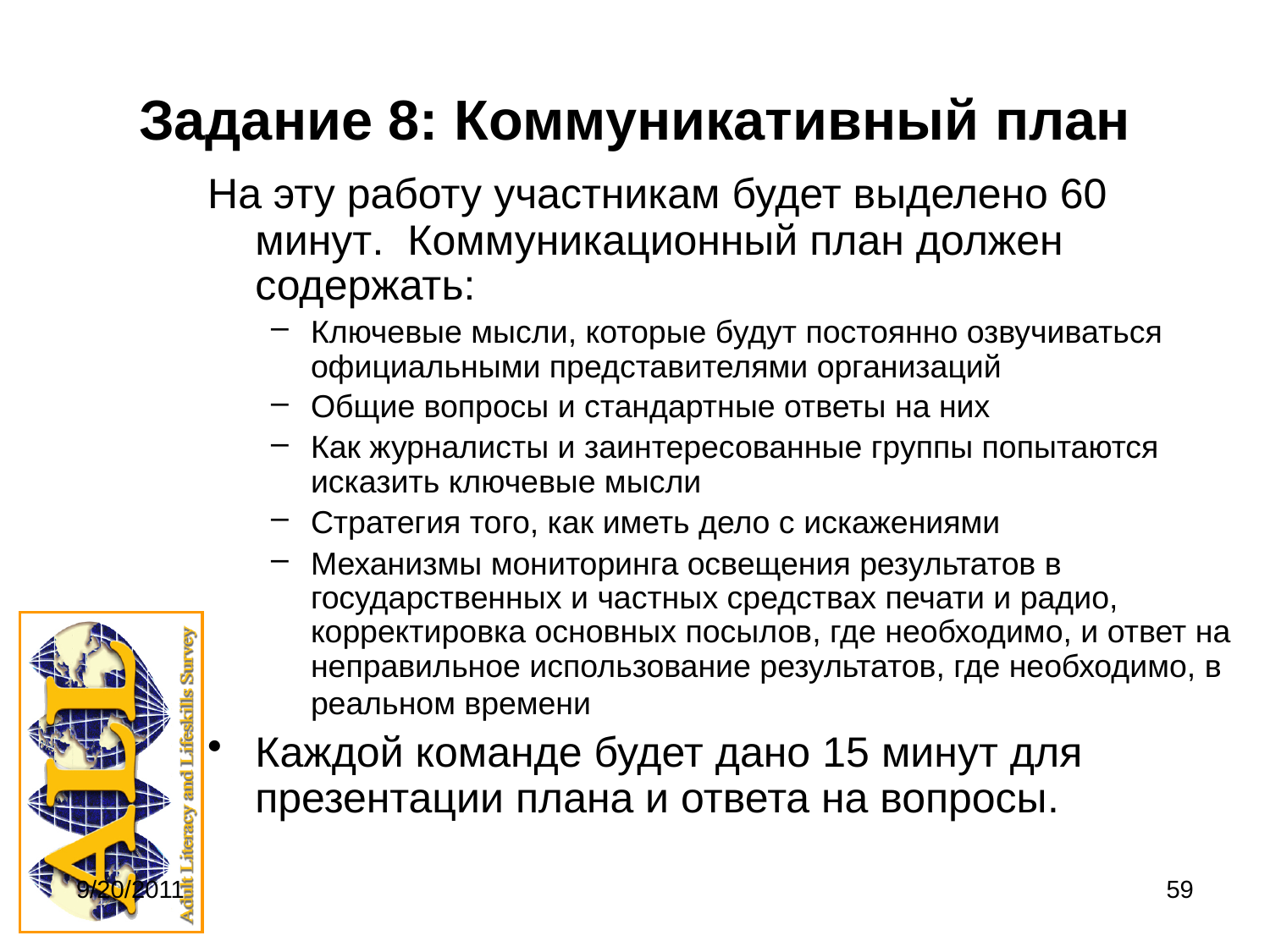

# Задание 8: Коммуникативный план
На эту работу участникам будет выделено 60 минут.  Коммуникационный план должен содержать:
Ключевые мысли, которые будут постоянно озвучиваться официальными представителями организаций
Общие вопросы и стандартные ответы на них
Как журналисты и заинтересованные группы попытаются исказить ключевые мысли
Стратегия того, как иметь дело с искажениями
Механизмы мониторинга освещения результатов в государственных и частных средствах печати и радио, корректировка основных посылов, где необходимо, и ответ на неправильное использование результатов, где необходимо, в реальном времени
Каждой команде будет дано 15 минут для презентации плана и ответа на вопросы.

9/20/2011
59